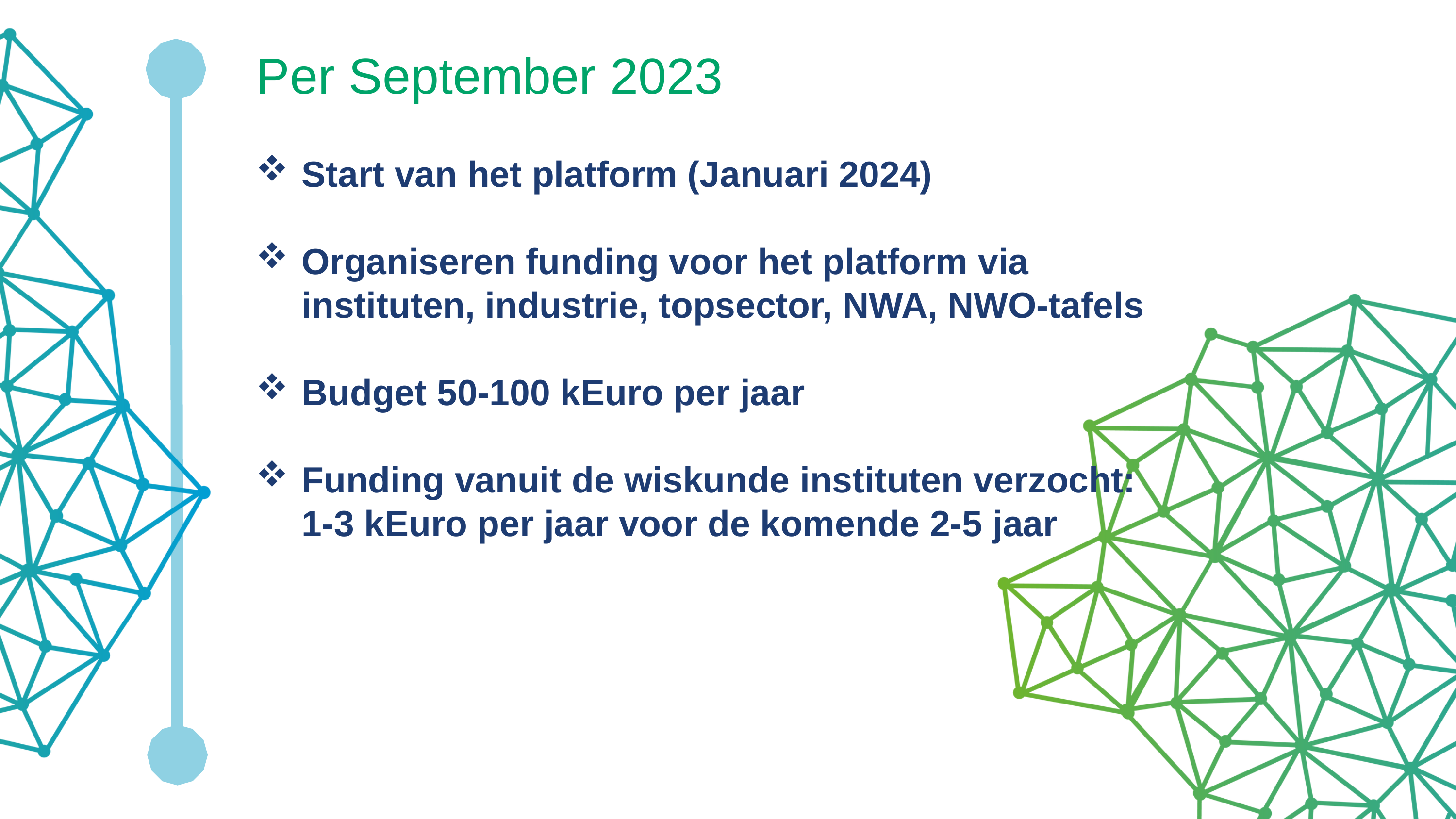

Per September 2023

Start van het platform (Januari 2024)

Organiseren funding voor het platform via instituten, industrie, topsector, NWA, NWO-tafels

Budget 50-100 kEuro per jaar

Funding vanuit de wiskunde instituten verzocht: 1-3 kEuro per jaar voor de komende 2-5 jaar